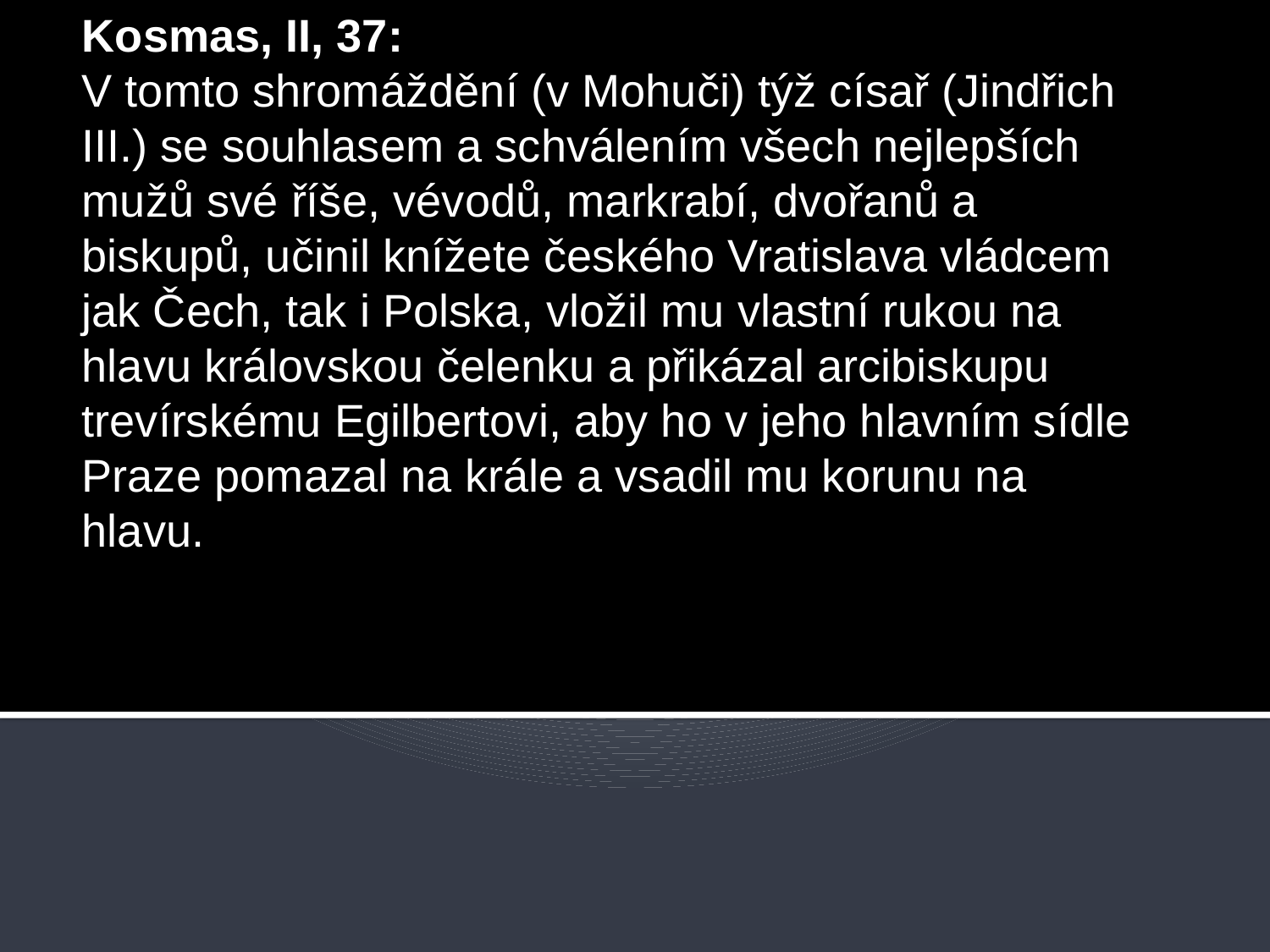

Kosmas, II, 37:
V tomto shromáždění (v Mohuči) týž císař (Jindřich III.) se souhlasem a schválením všech nejlepších mužů své říše, vévodů, markrabí, dvořanů a biskupů, učinil knížete českého Vratislava vládcem jak Čech, tak i Polska, vložil mu vlastní rukou na hlavu královskou čelenku a přikázal arcibiskupu trevírskému Egilbertovi, aby ho v jeho hlavním sídle Praze pomazal na krále a vsadil mu korunu na hlavu.